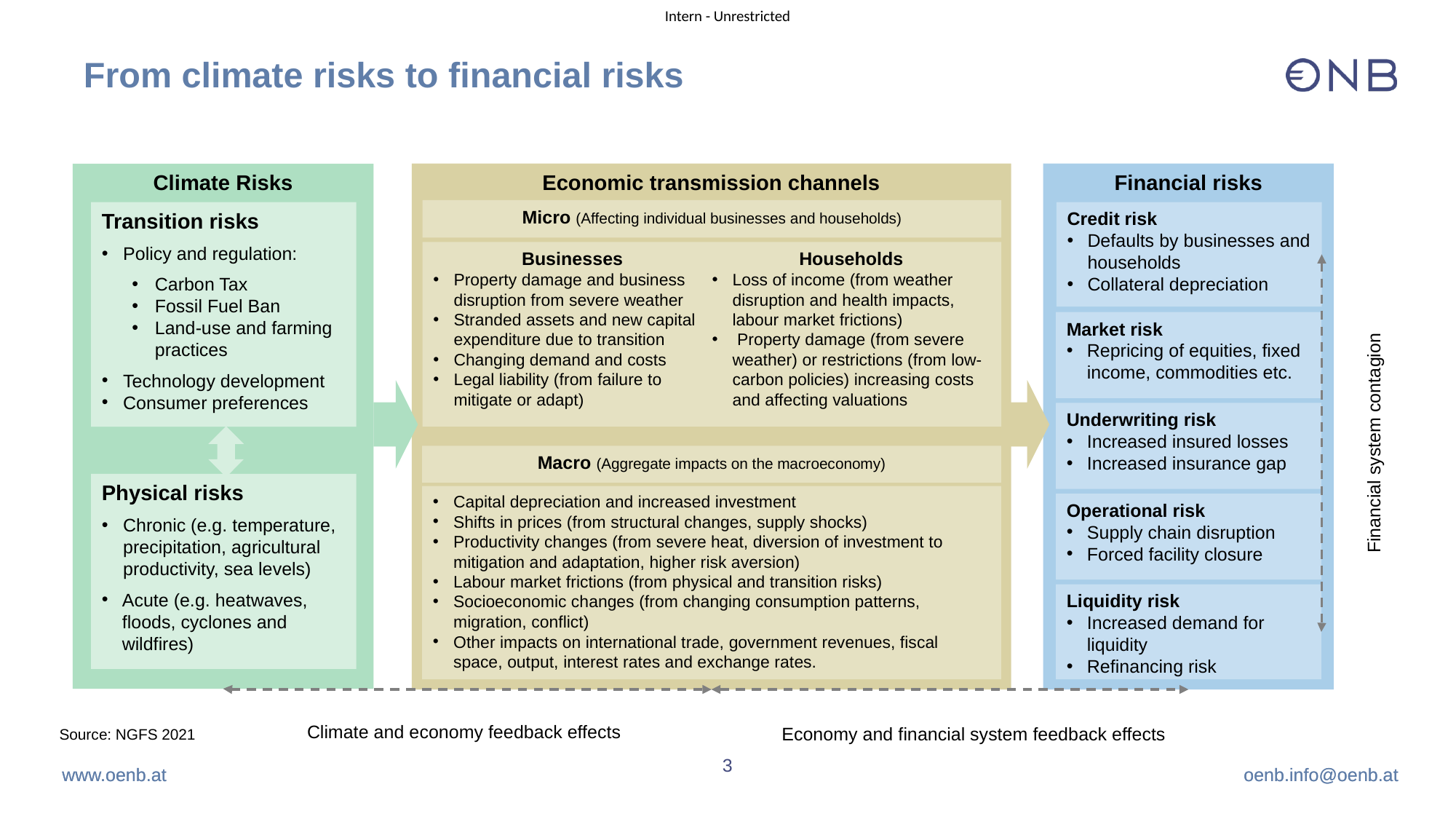

# From climate risks to financial risks
Climate Risks
Economic transmission channels
Financial risks
Micro (Affecting individual businesses and households)
Transition risks
Policy and regulation:
Carbon Tax
Fossil Fuel Ban
Land-use and farming practices
Technology development
Consumer preferences
Credit risk
Defaults by businesses and households
Collateral depreciation
Businesses
Property damage and business disruption from severe weather
Stranded assets and new capital expenditure due to transition
Changing demand and costs
Legal liability (from failure to mitigate or adapt)
Households
Loss of income (from weather disruption and health impacts, labour market frictions)
 Property damage (from severe weather) or restrictions (from low-carbon policies) increasing costs and affecting valuations
Market risk
Repricing of equities, fixed income, commodities etc.

Underwriting risk
Increased insured losses
Increased insurance gap
Financial system contagion

Macro (Aggregate impacts on the macroeconomy)
Physical risks
Chronic (e.g. temperature, precipitation, agricultural productivity, sea levels)
Acute (e.g. heatwaves, floods, cyclones and wildfires)
Capital depreciation and increased investment
Shifts in prices (from structural changes, supply shocks)
Productivity changes (from severe heat, diversion of investment to mitigation and adaptation, higher risk aversion)
Labour market frictions (from physical and transition risks)
Socioeconomic changes (from changing consumption patterns, migration, conflict)
Other impacts on international trade, government revenues, fiscal space, output, interest rates and exchange rates.
Operational risk
Supply chain disruption
Forced facility closure
Liquidity risk
Increased demand for liquidity
Refinancing risk
Climate and economy feedback effects
Economy and financial system feedback effects
Source: NGFS 2021
3